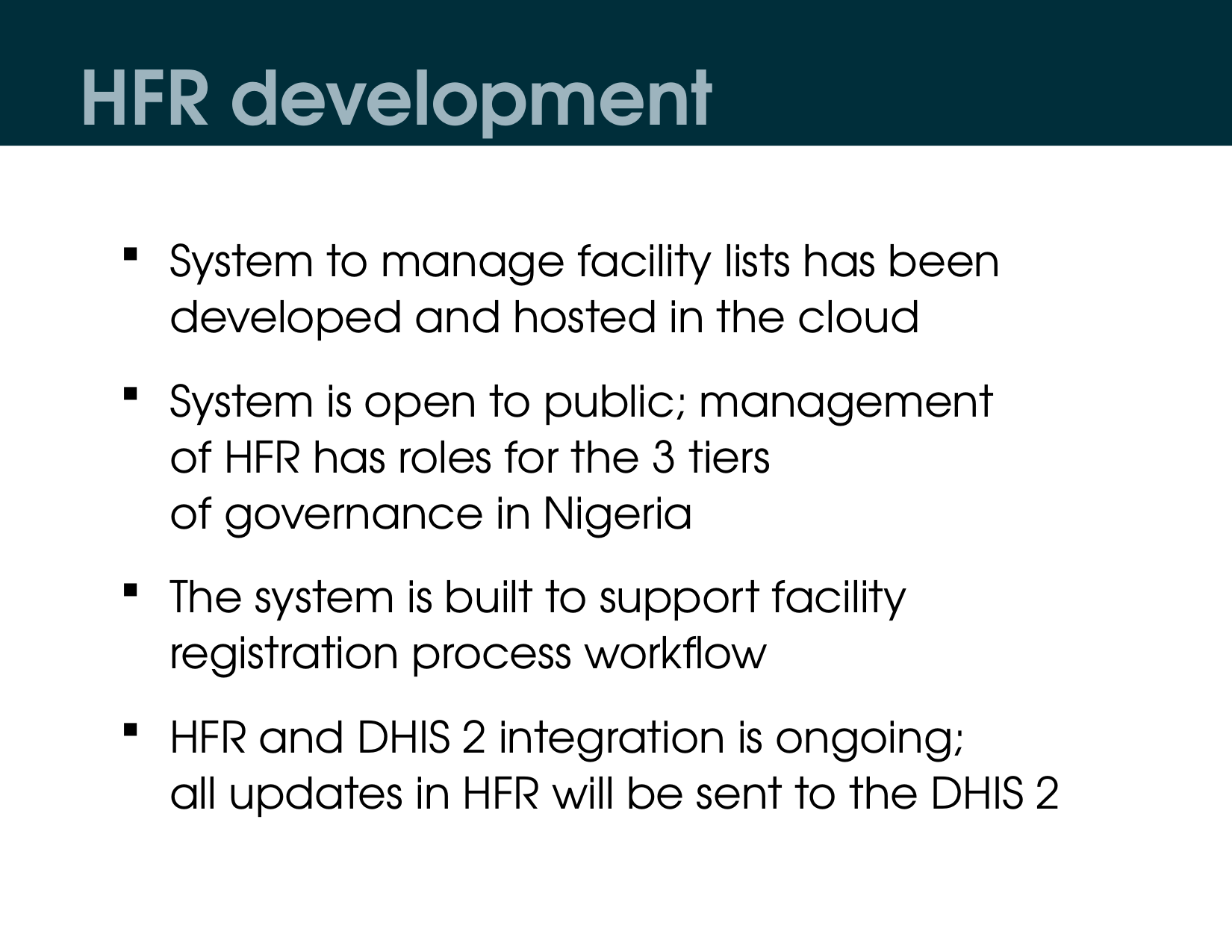

# HFR development
System to manage facility lists has been developed and hosted in the cloud
System is open to public; management
of HFR has roles for the 3 tiers
of governance in Nigeria
The system is built to support facility registration process workflow
HFR and DHIS 2 integration is ongoing;
all updates in HFR will be sent to the DHIS 2